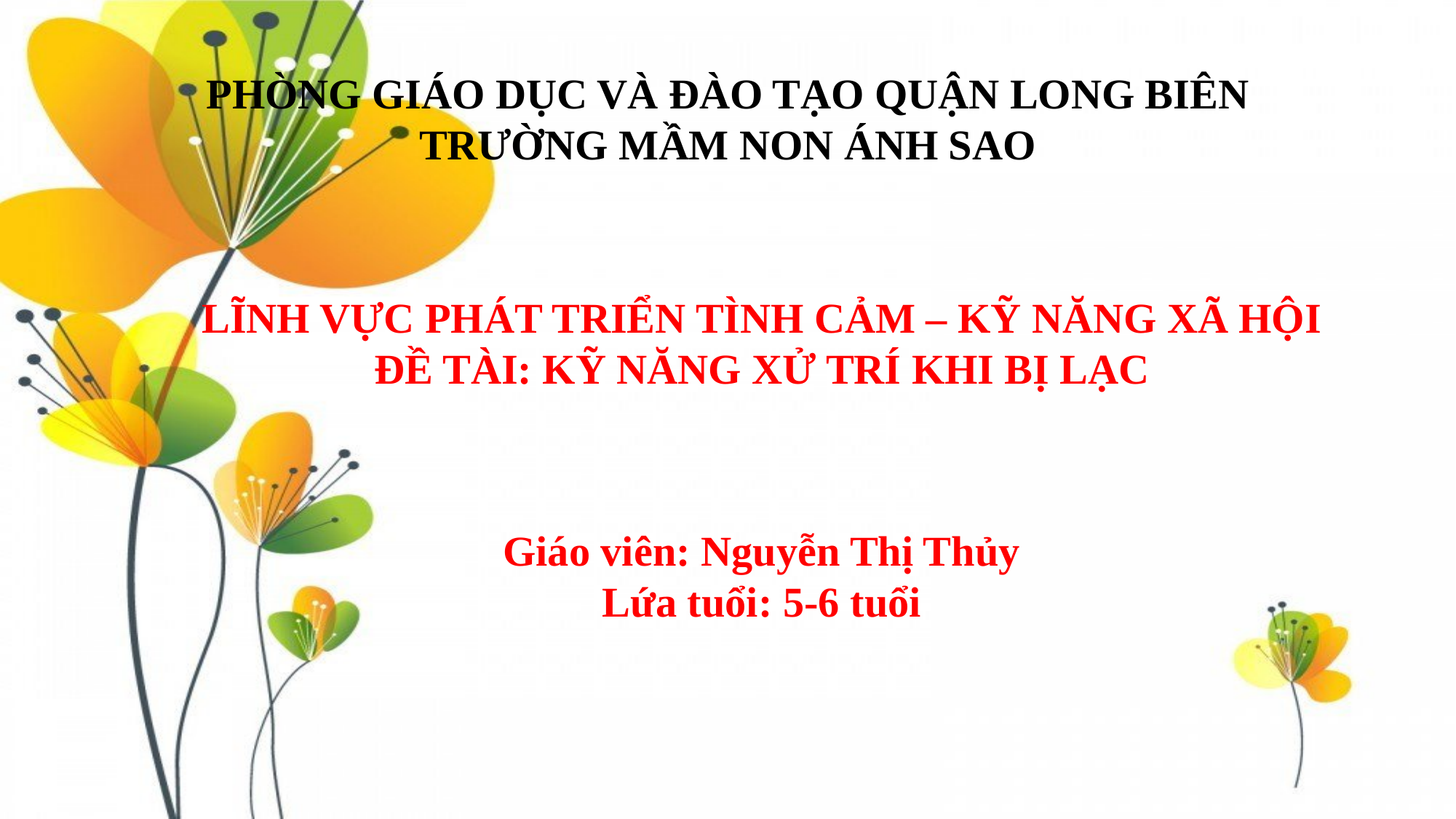

PHÒNG GIÁO DỤC VÀ ĐÀO TẠO QUẬN LONG BIÊN
TRƯỜNG MẦM NON ÁNH SAO
LĨNH VỰC PHÁT TRIỂN TÌNH CẢM – KỸ NĂNG XÃ HỘI
ĐỀ TÀI: KỸ NĂNG XỬ TRÍ KHI BỊ LẠC

Giáo viên: Nguyễn Thị Thủy
Lứa tuổi: 5-6 tuổi